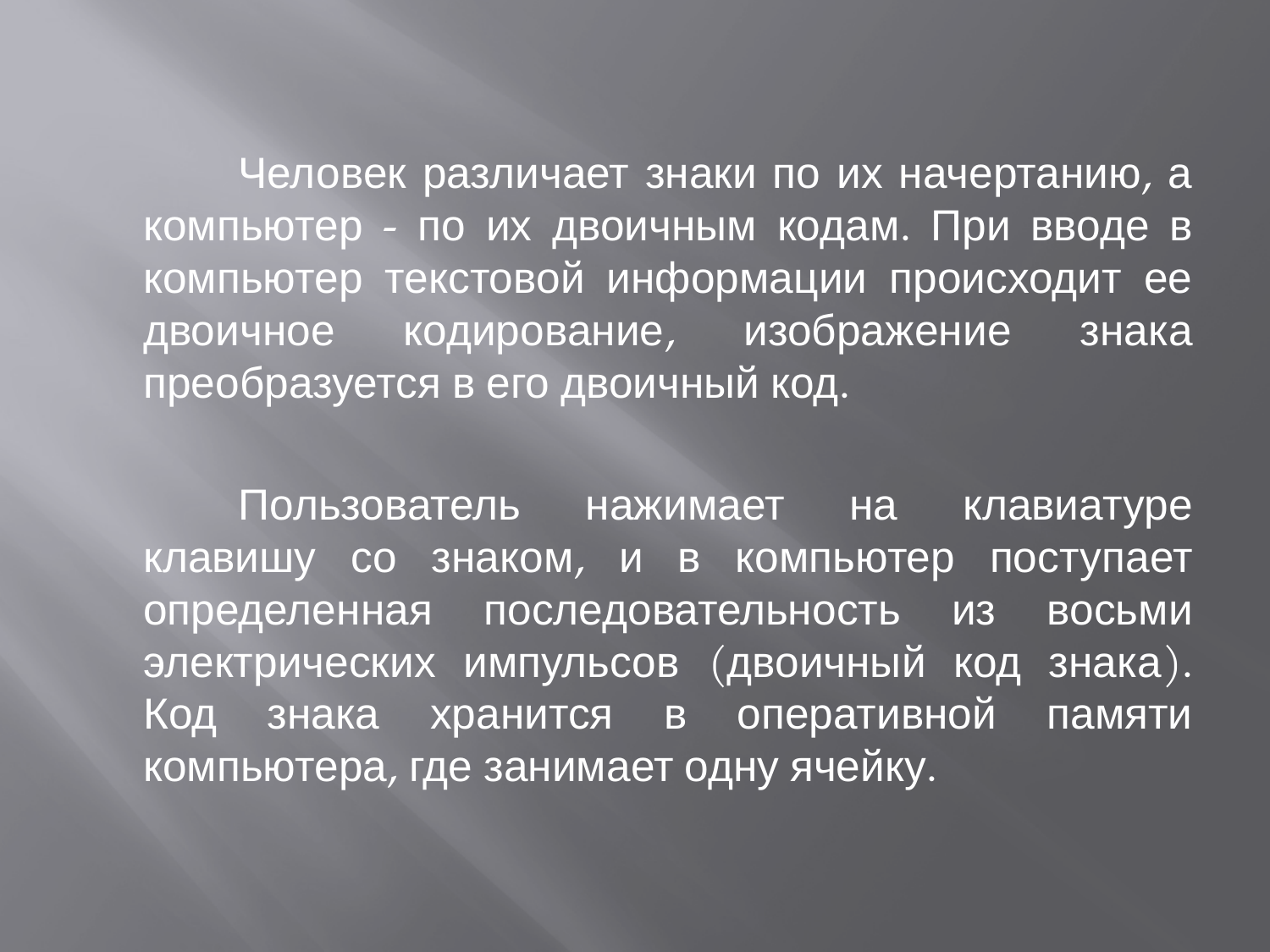

#
		Человек различает знаки по их начертанию, а компьютер - по их двоичным кодам. При вводе в компьютер текстовой информации происходит ее двоичное кодирование, изображение знака преобразуется в его двоичный код.

		Пользователь нажимает на клавиатуре клавишу со знаком, и в компьютер поступает определенная последовательность из восьми электрических импульсов (двоичный код знака). Код знака хранится в оперативной памяти компьютера, где занимает одну ячейку.